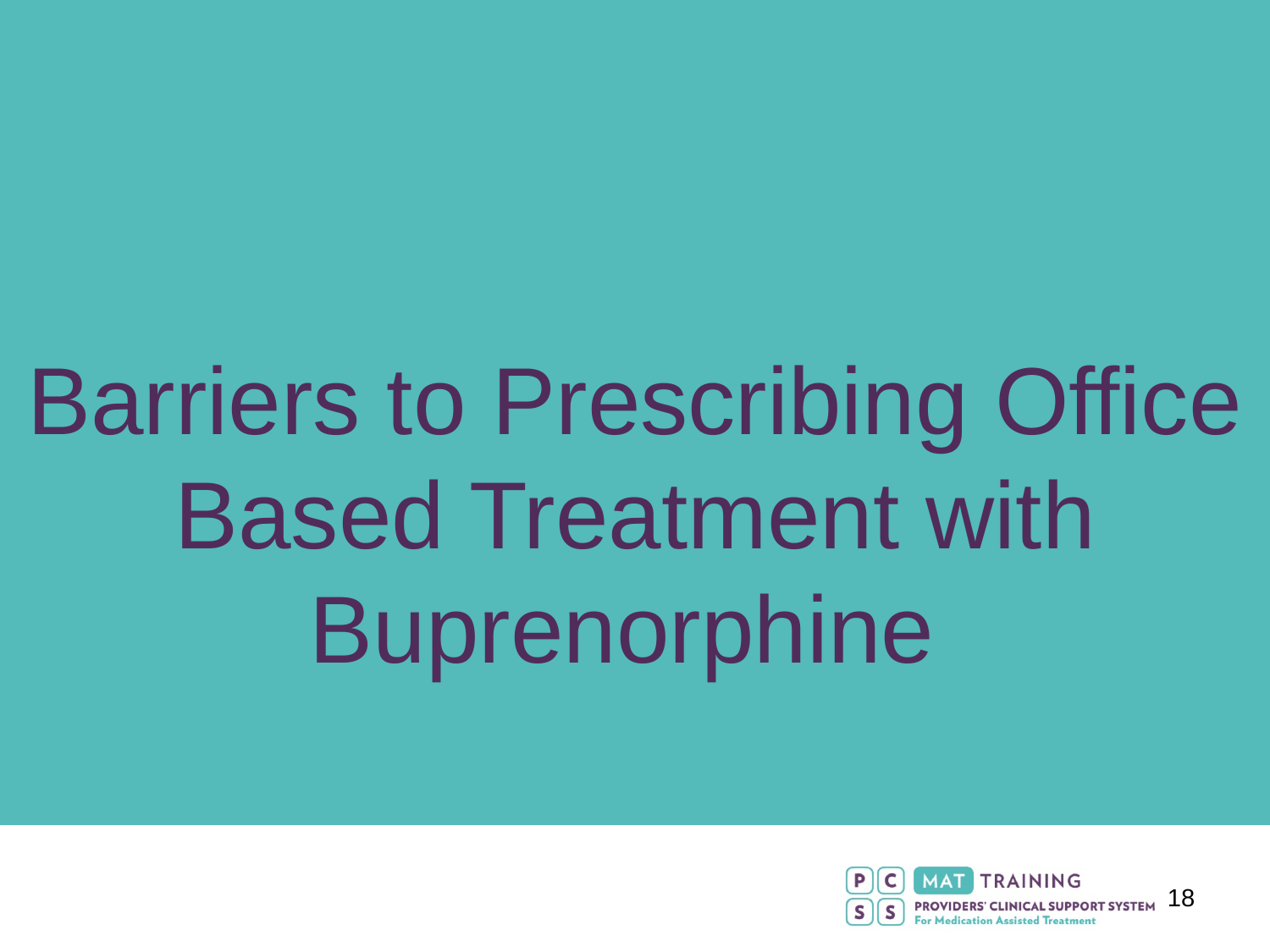

Barriers to Prescribing Office Based Treatment with Buprenorphine